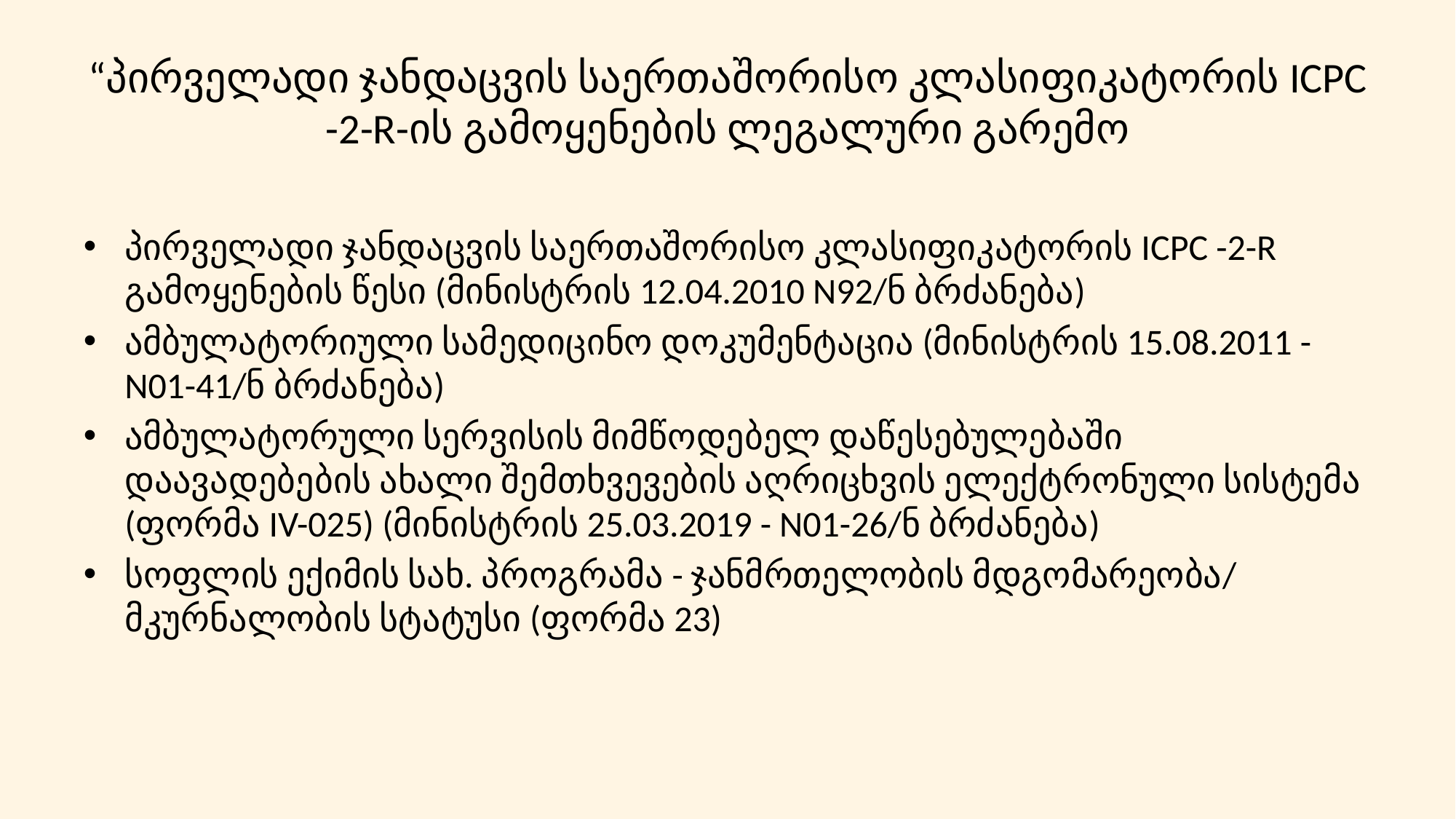

# “პირველადი ჯანდაცვის საერთაშორისო კლასიფიკატორის ICPC -2-R-ის გამოყენების ლეგალური გარემო
პირველადი ჯანდაცვის საერთაშორისო კლასიფიკატორის ICPC -2-R გამოყენების წესი (მინისტრის 12.04.2010 N92/ნ ბრძანება)
ამბულატორიული სამედიცინო დოკუმენტაცია (მინისტრის 15.08.2011 - N01-41/ნ ბრძანება)
ამბულატორული სერვისის მიმწოდებელ დაწესებულებაში დაავადებების ახალი შემთხვევების აღრიცხვის ელექტრონული სისტემა (ფორმა IV-025) (მინისტრის 25.03.2019 - N01-26/ნ ბრძანება)
სოფლის ექიმის სახ. პროგრამა - ჯანმრთელობის მდგომარეობა/ მკურნალობის სტატუსი (ფორმა 23)